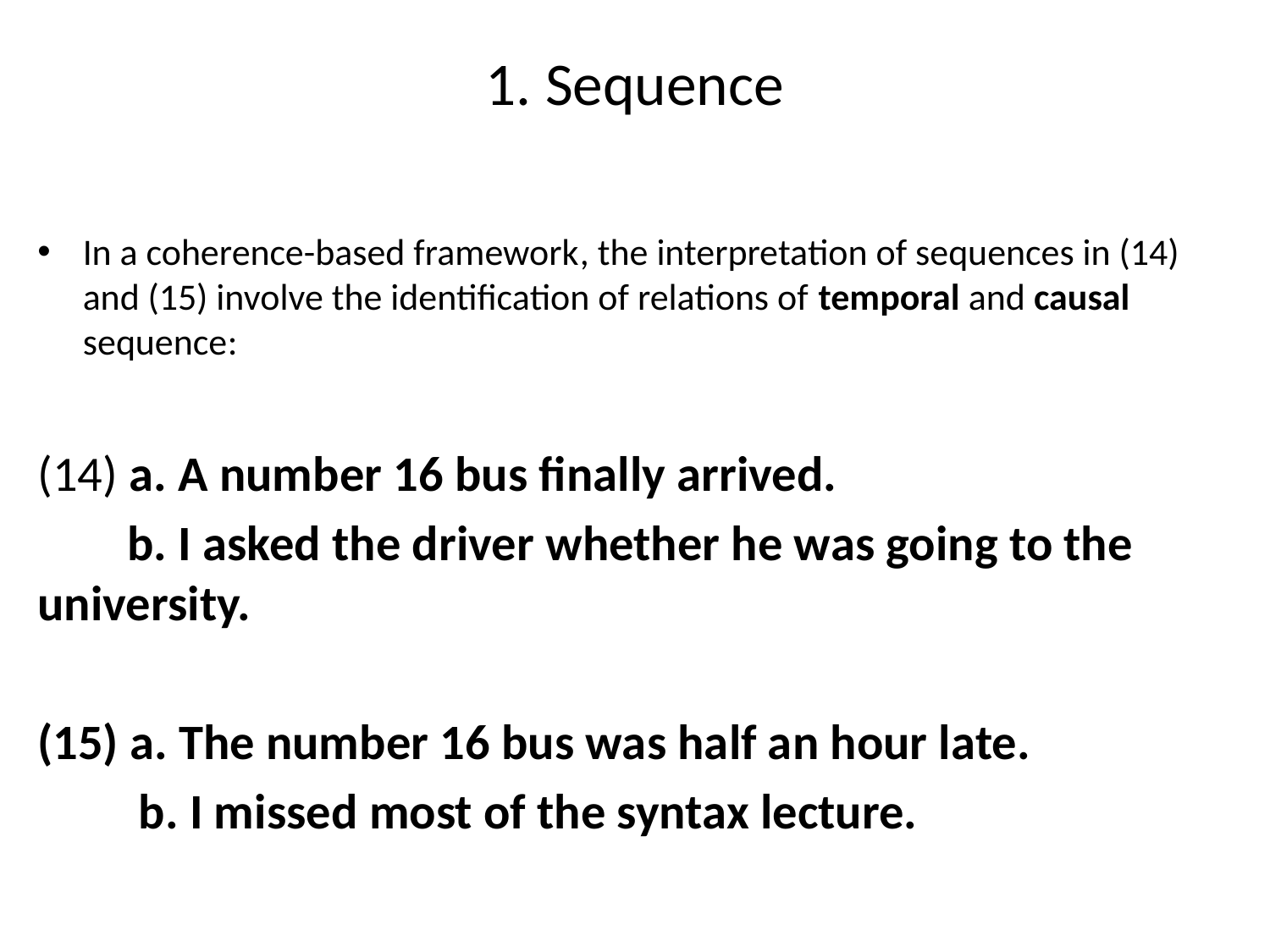

# 1. Sequence
In a coherence-based framework, the interpretation of sequences in (14) and (15) involve the identification of relations of temporal and causal sequence:

(14) a. A number 16 bus finally arrived.
        b. I asked the driver whether he was going to the university.

(15) a. The number 16 bus was half an hour late.
         b. I missed most of the syntax lecture.